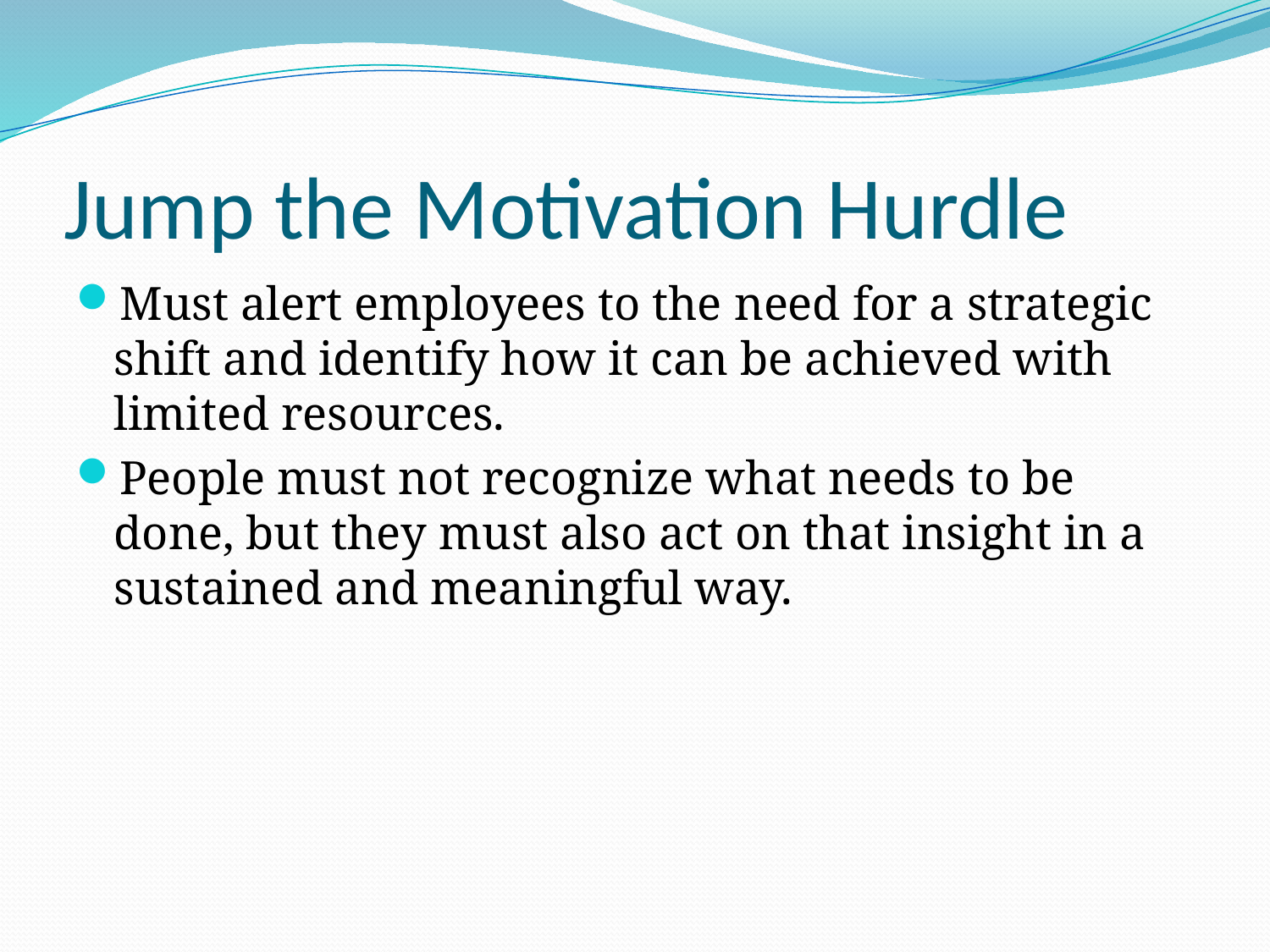

# Jump the Motivation Hurdle
Must alert employees to the need for a strategic shift and identify how it can be achieved with limited resources.
People must not recognize what needs to be done, but they must also act on that insight in a sustained and meaningful way.